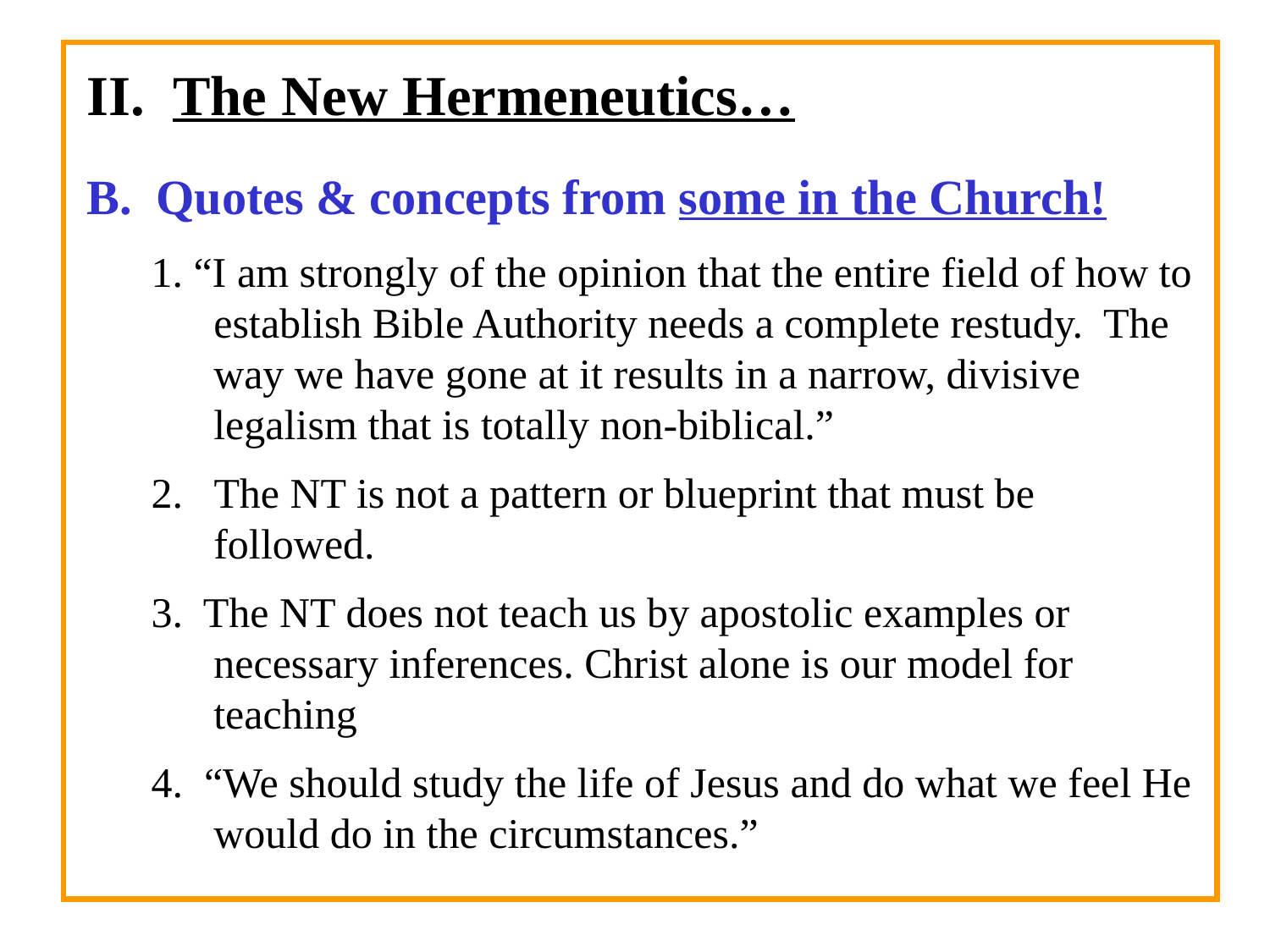

II.  The New Hermeneutics…

B.  Quotes & concepts from some in the Church!
1. “I am strongly of the opinion that the entire field of how to establish Bible Authority needs a complete restudy.  The way we have gone at it results in a narrow, divisive legalism that is totally non-biblical.”
2.   The NT is not a pattern or blueprint that must be followed.
3.  The NT does not teach us by apostolic examples or necessary inferences. Christ alone is our model for teaching
4.  “We should study the life of Jesus and do what we feel He would do in the circumstances.”